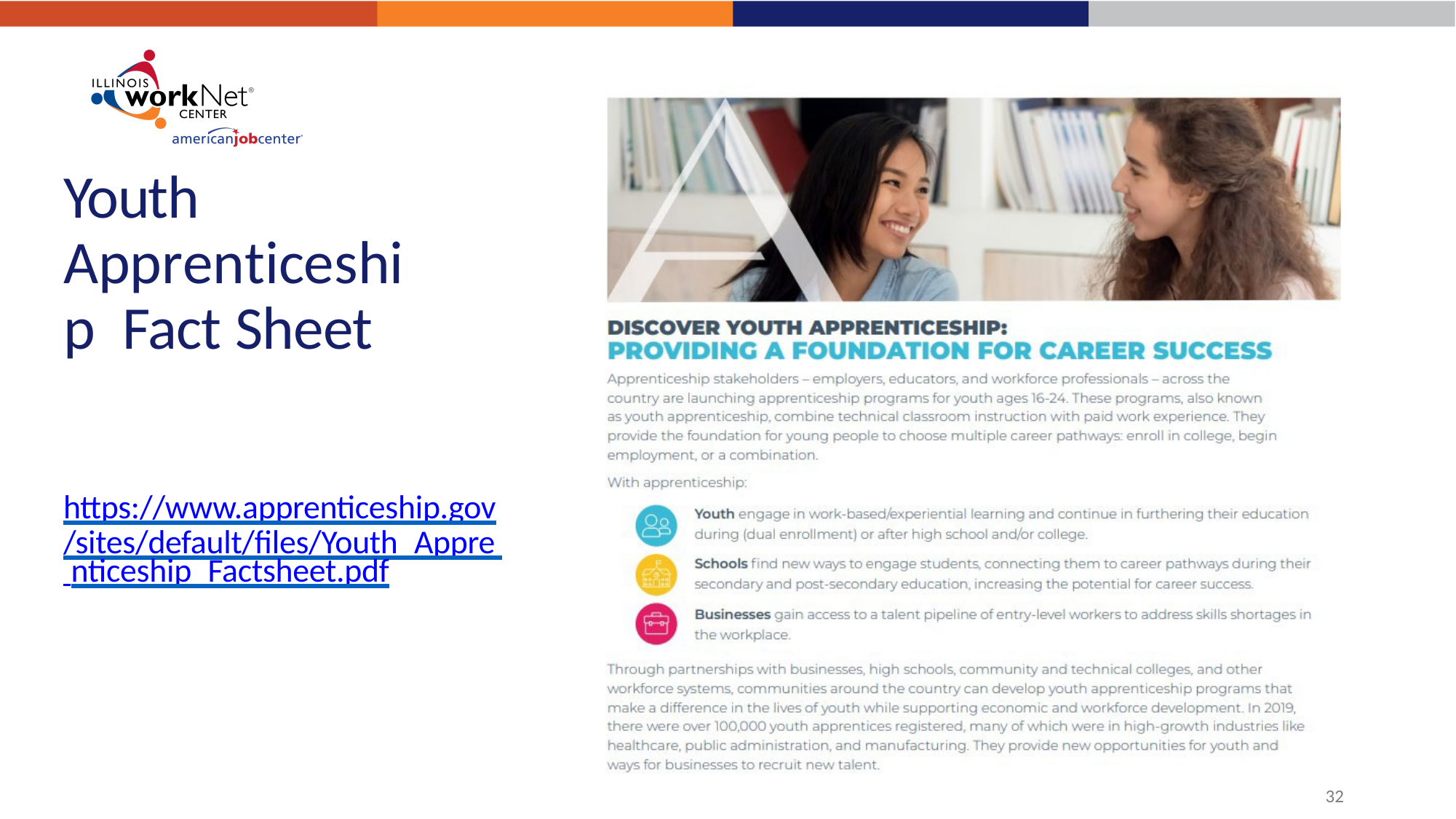

# Youth  Apprenticeship  Fact Sheet
https://www.apprenticeship.gov
/sites/default/files/Youth_Appre  nticeship_Factsheet.pdf
32